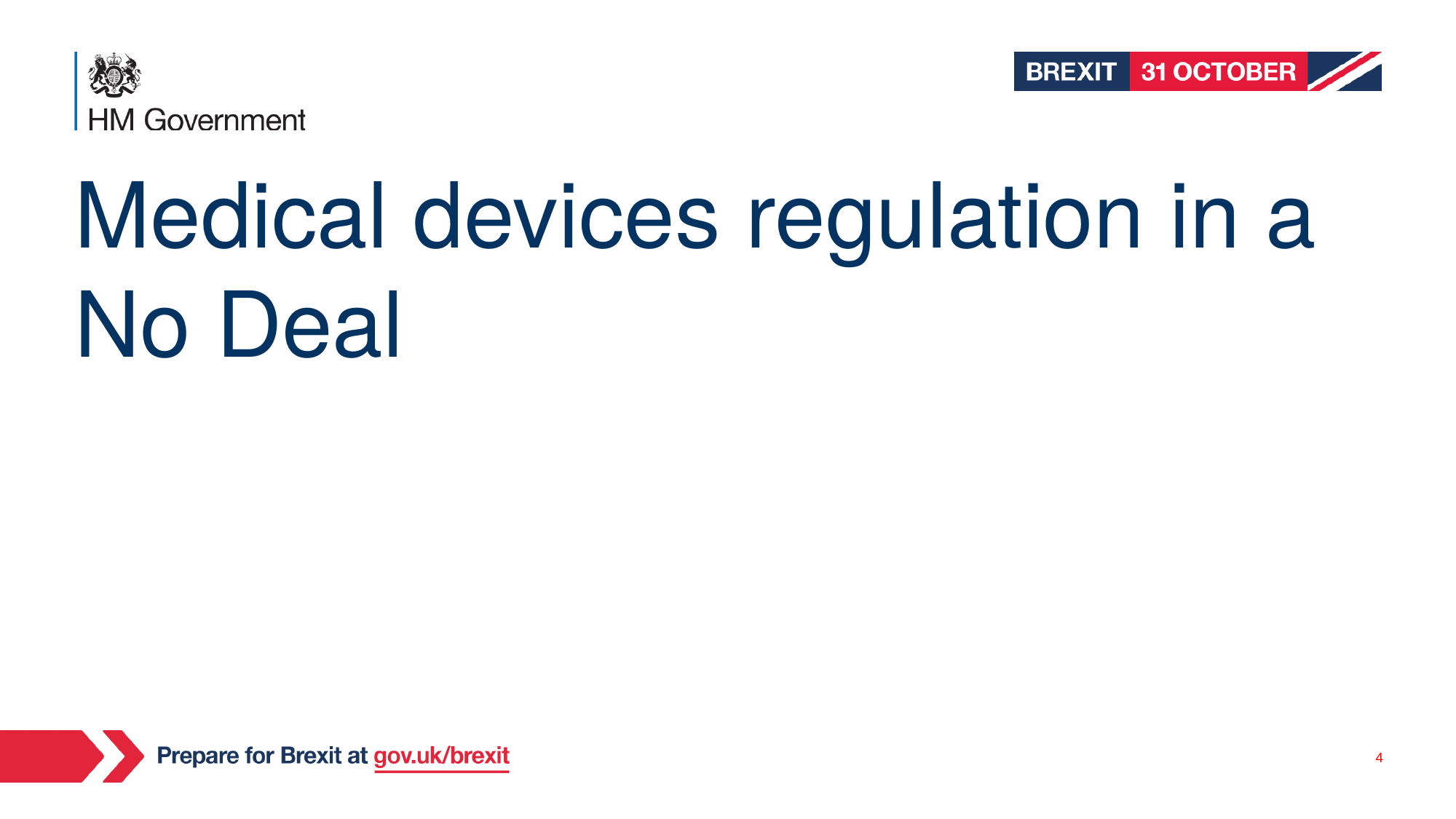

# Medical devices regulation in a No Deal
4